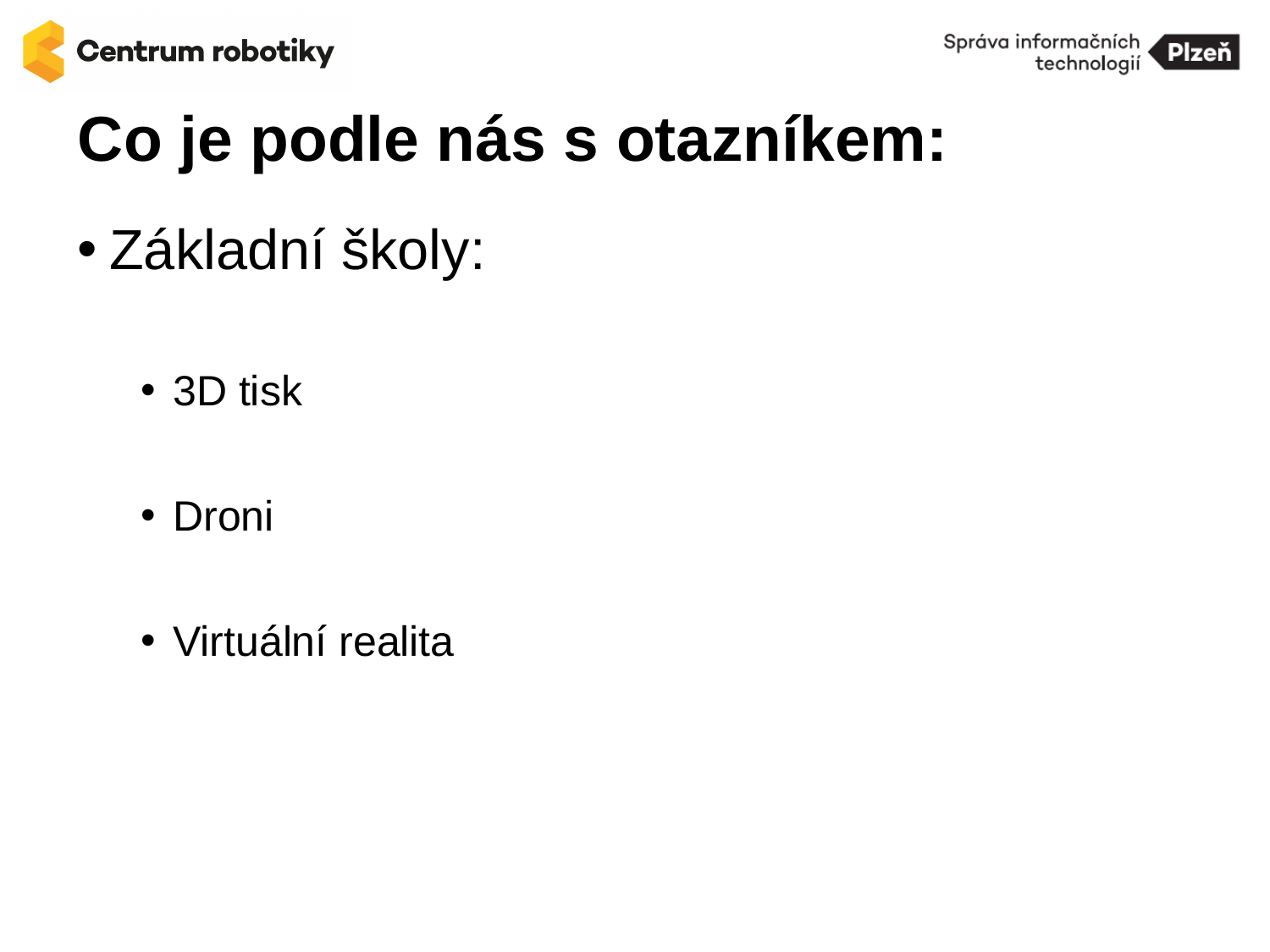

# Co je podle nás s otazníkem:
Základní školy:

3D tisk

Droni

Virtuální realita